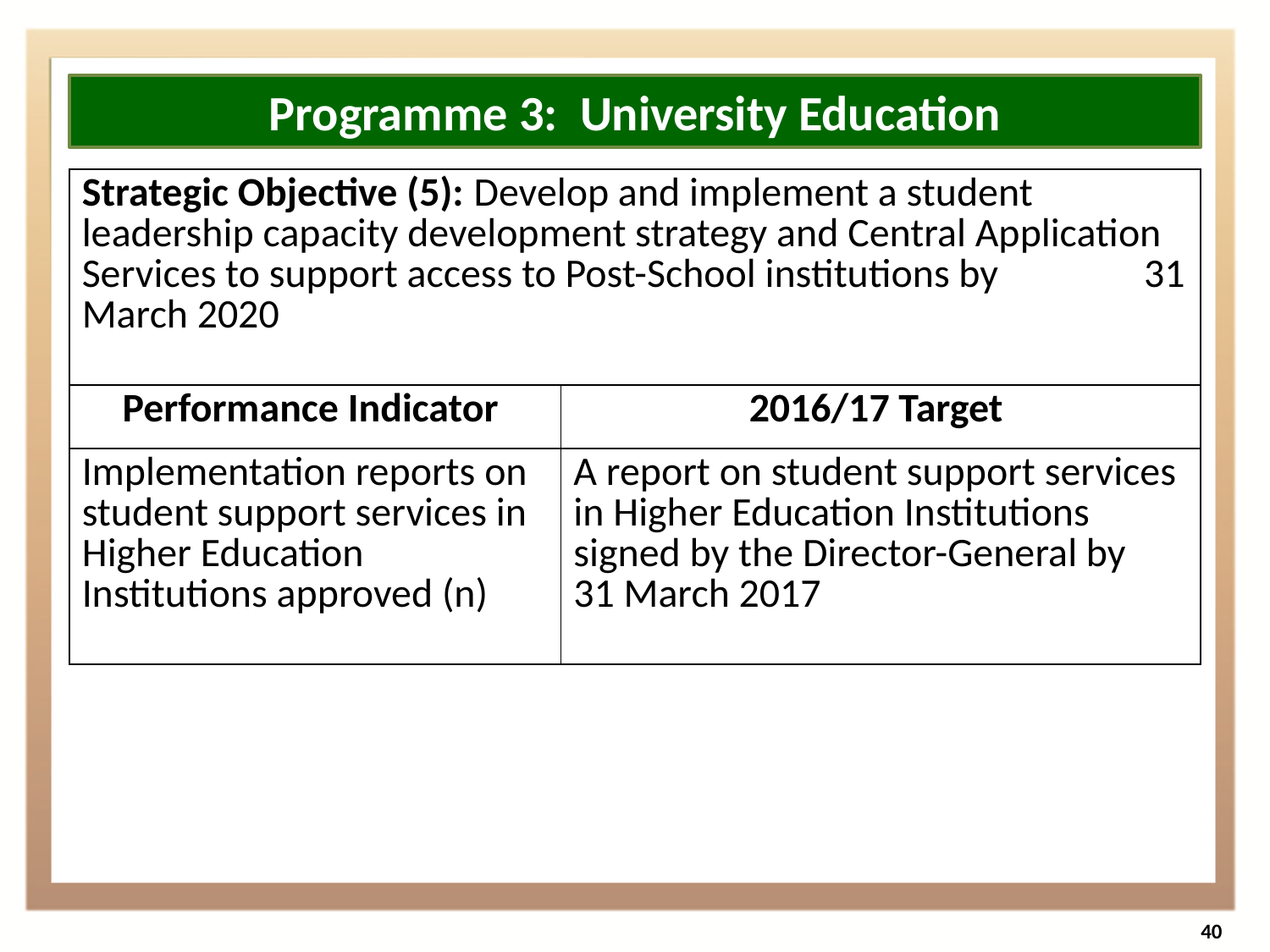

Programme 3:  University Education
| Strategic Objective (5): Develop and implement a student leadership capacity development strategy and Central Application Services to support access to Post-School institutions by 31 March 2020 |  |
| --- | --- |
| Performance Indicator | 2016/17 Target |
| Implementation reports on student support services in Higher Education Institutions approved (n) | A report on student support services in Higher Education Institutions signed by the Director-General by 31 March 2017 |
40